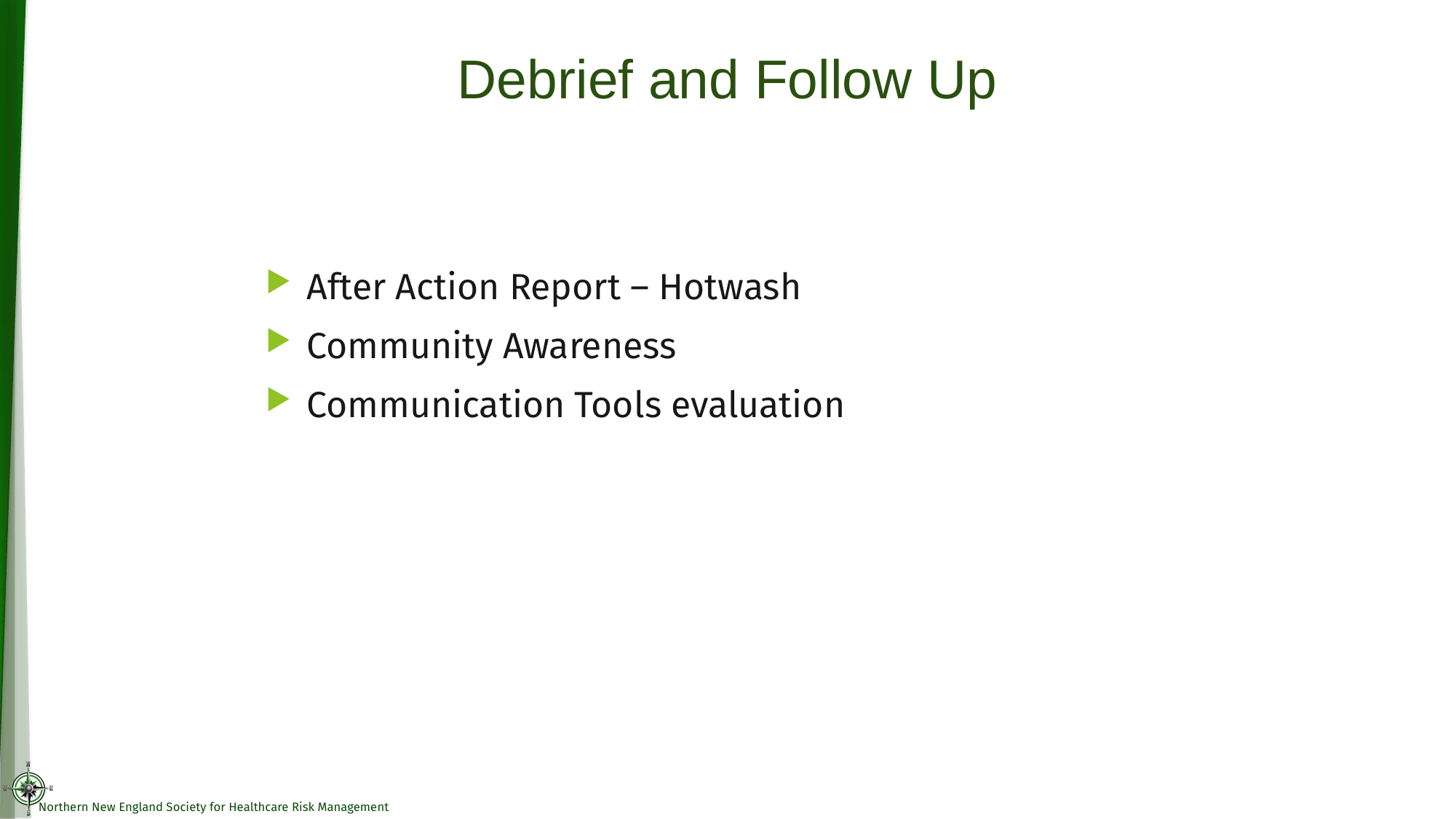

# Debrief and Follow Up
After Action Report – Hotwash
Community Awareness
Communication Tools evaluation